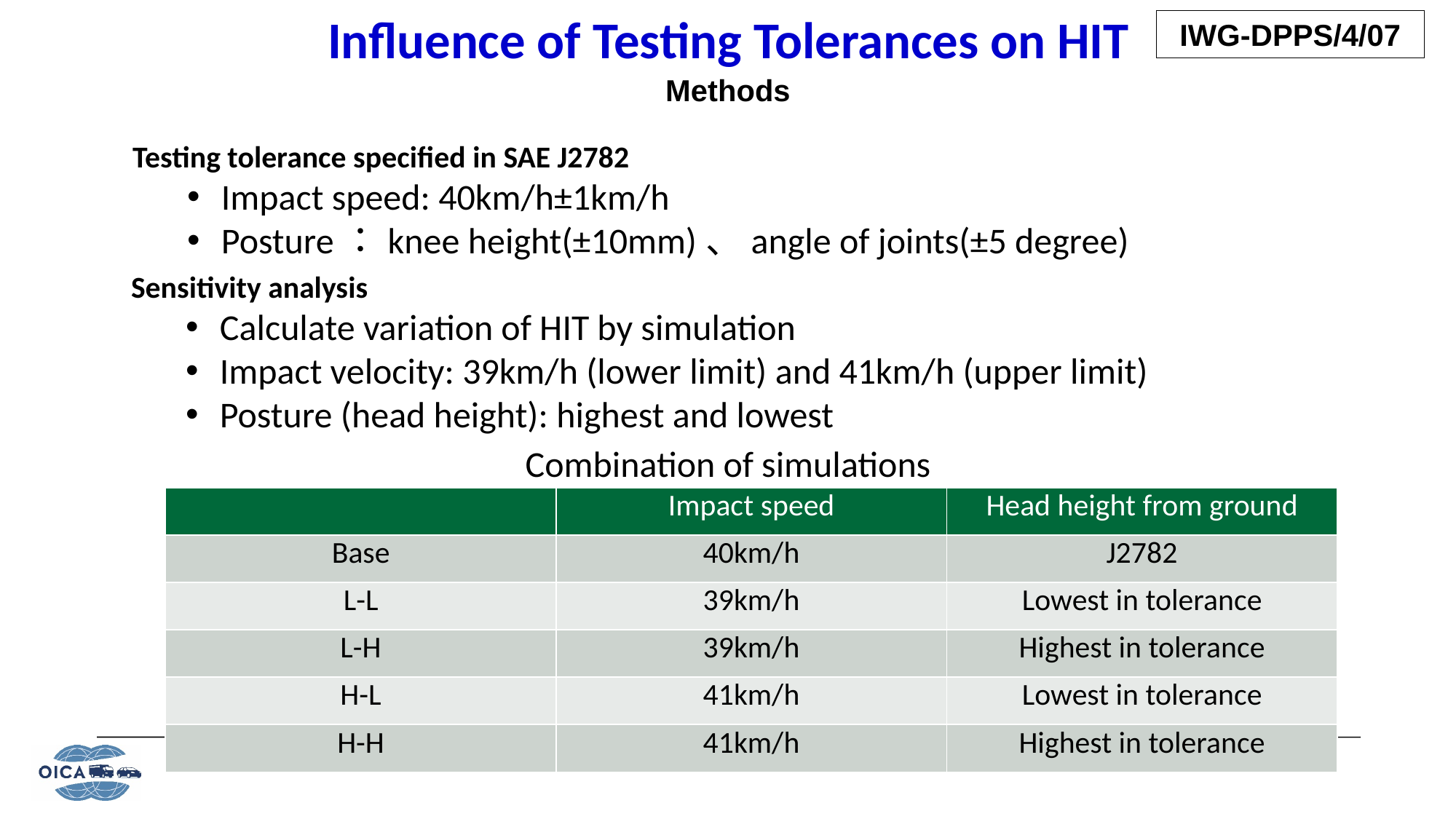

Influence of Testing Tolerances on HIT
Methods
Testing tolerance specified in SAE J2782
Impact speed: 40km/h±1km/h
Posture：knee height(±10mm)、angle of joints(±5 degree)
Sensitivity analysis
Calculate variation of HIT by simulation
Impact velocity: 39km/h (lower limit) and 41km/h (upper limit)
Posture (head height): highest and lowest
Combination of simulations
|  | Impact speed | Head height from ground |
| --- | --- | --- |
| Base | 40km/h | J2782 |
| L-L | 39km/h | Lowest in tolerance |
| L-H | 39km/h | Highest in tolerance |
| H-L | 41km/h | Lowest in tolerance |
| H-H | 41km/h | Highest in tolerance |